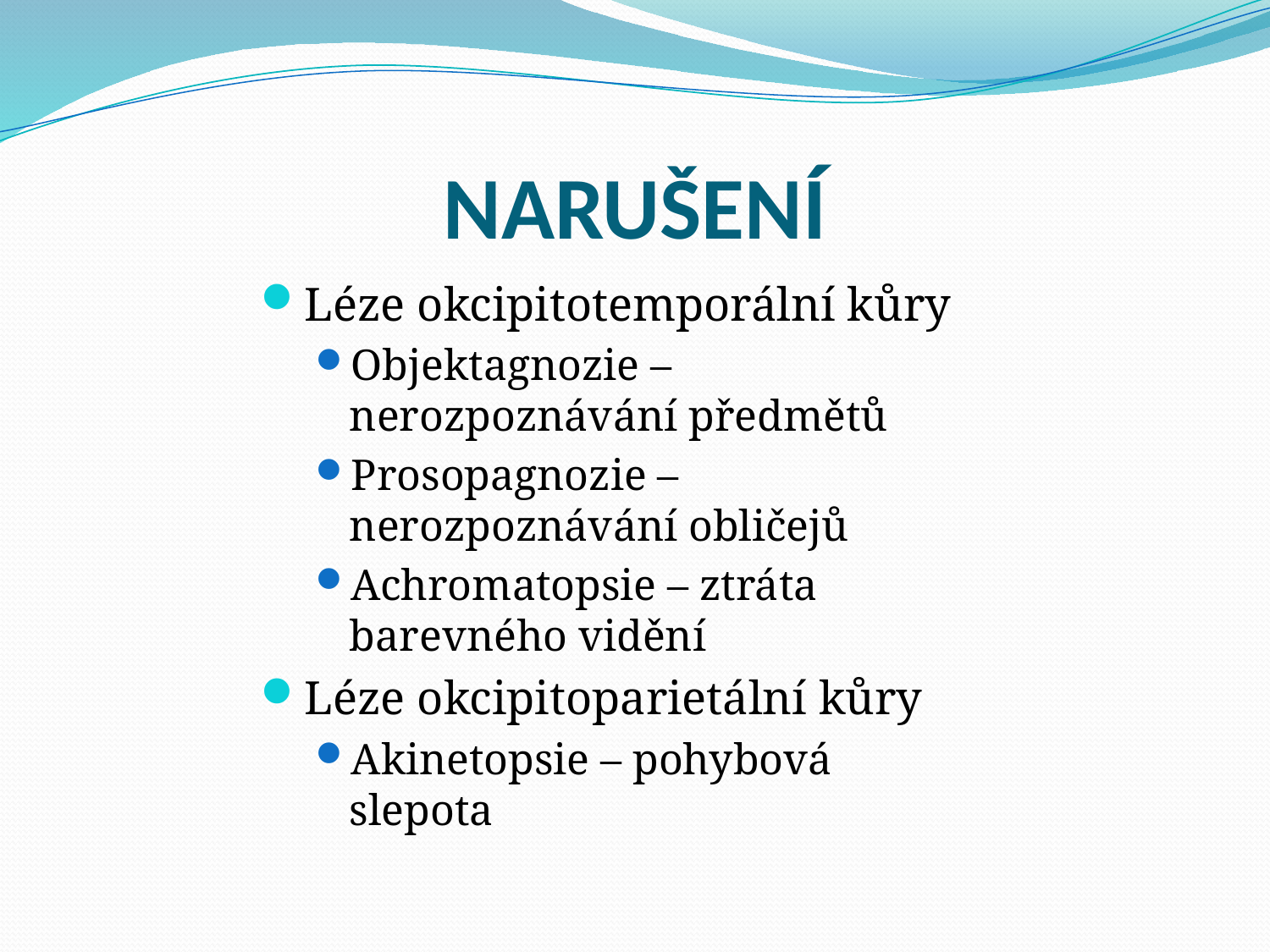

# NARUŠENÍ
Léze okcipitotemporální kůry
Objektagnozie – nerozpoznávání předmětů
Prosopagnozie – nerozpoznávání obličejů
Achromatopsie – ztráta barevného vidění
Léze okcipitoparietální kůry
Akinetopsie – pohybová slepota